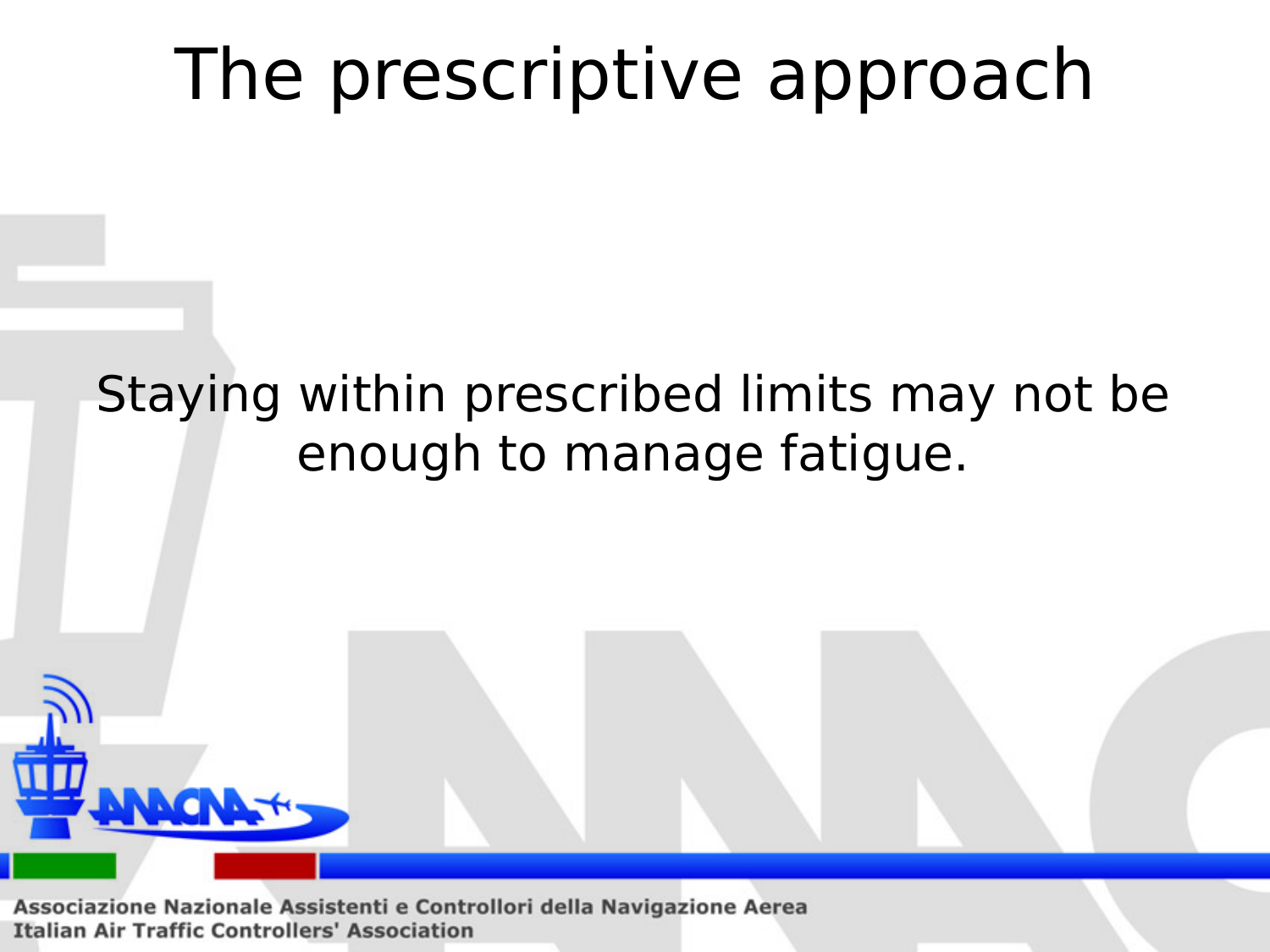

# The prescriptive approach
Staying within prescribed limits may not be enough to manage fatigue.